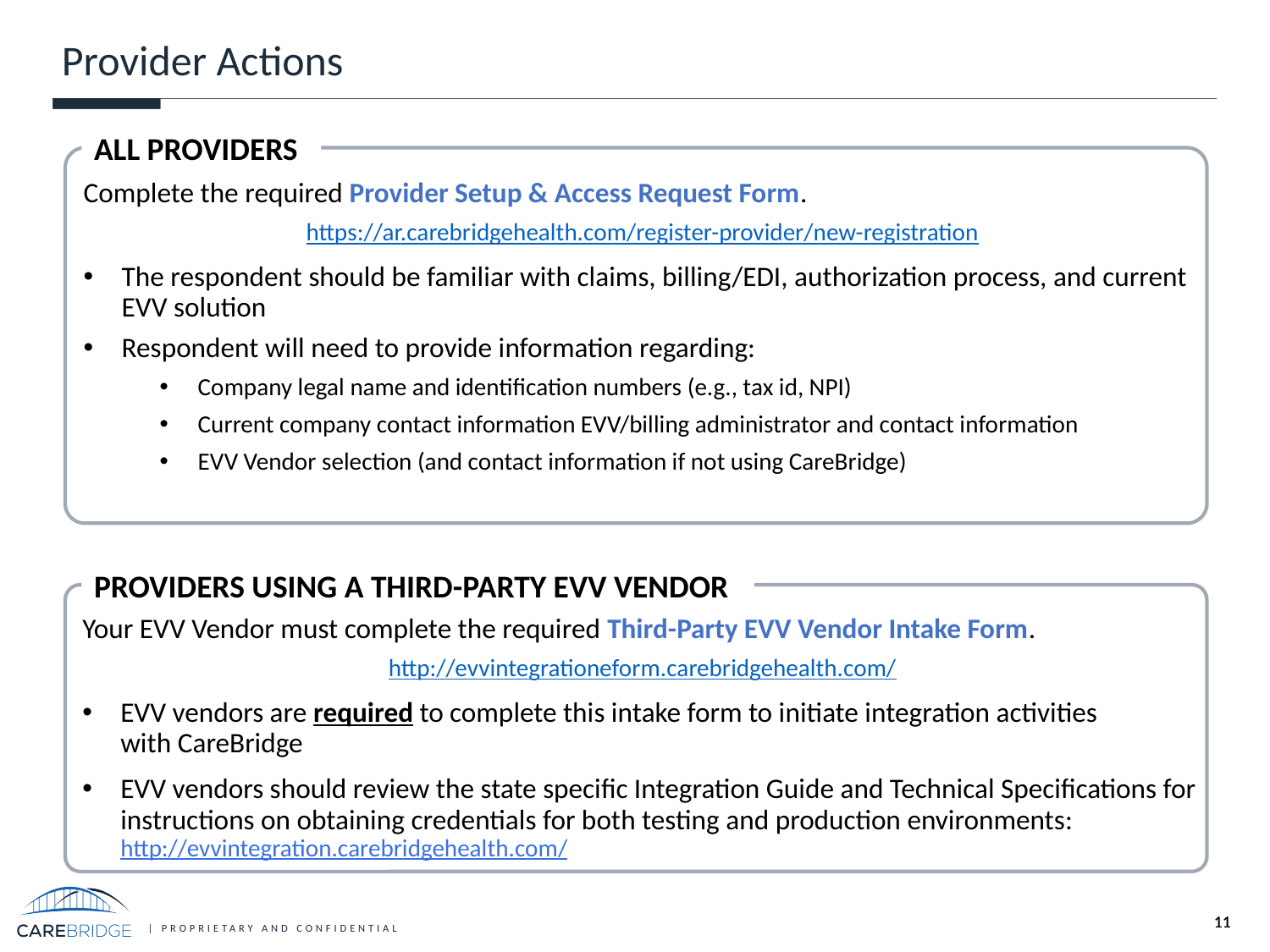

# Provider Actions
ALL PROVIDERS
Complete the required Provider Setup & Access Request Form.
https://ar.carebridgehealth.com/register-provider/new-registration
The respondent should be familiar with claims, billing/EDI, authorization process, and current EVV solution
Respondent will need to provide information regarding:
Company legal name and identification numbers (e.g., tax id, NPI)
Current company contact information EVV/billing administrator and contact information
EVV Vendor selection (and contact information if not using CareBridge)
PROVIDERS USING A THIRD-PARTY EVV VENDOR
Your EVV Vendor must complete the required Third-Party EVV Vendor Intake Form.
http://evvintegrationeform.carebridgehealth.com/
EVV vendors are required to complete this intake form to initiate integration activities
with CareBridge
EVV vendors should review the state specific Integration Guide and Technical Specifications for instructions on obtaining credentials for both testing and production environments:
http://evvintegration.carebridgehealth.com/